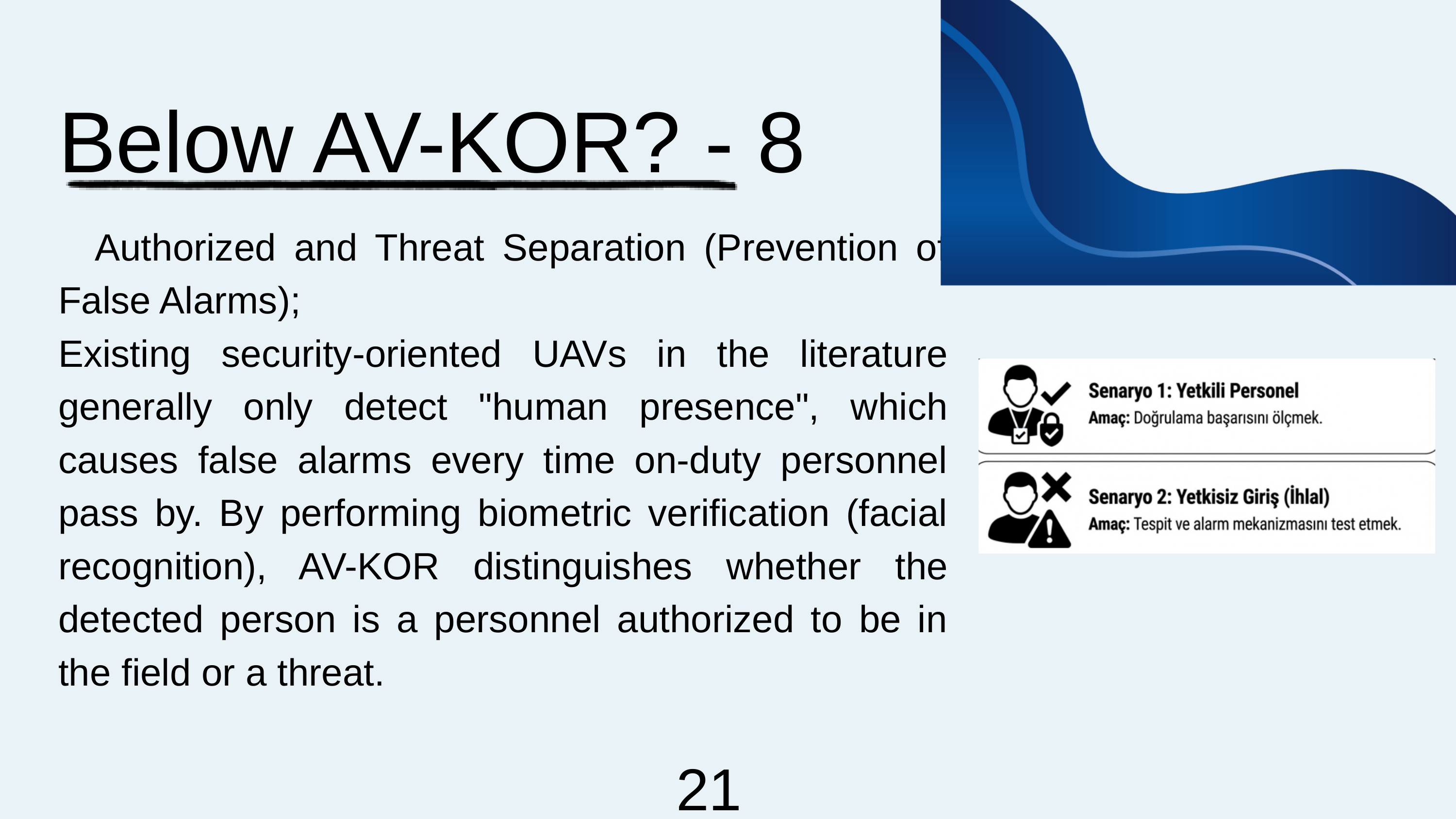

Below AV-KOR? - 8

  Authorized and Threat Separation (Prevention of False Alarms);
Existing security-oriented UAVs in the literature generally only detect "human presence", which causes false alarms every time on-duty personnel pass by. By performing biometric verification (facial recognition), AV-KOR distinguishes whether the detected person is a personnel authorized to be in the field or a threat.

21